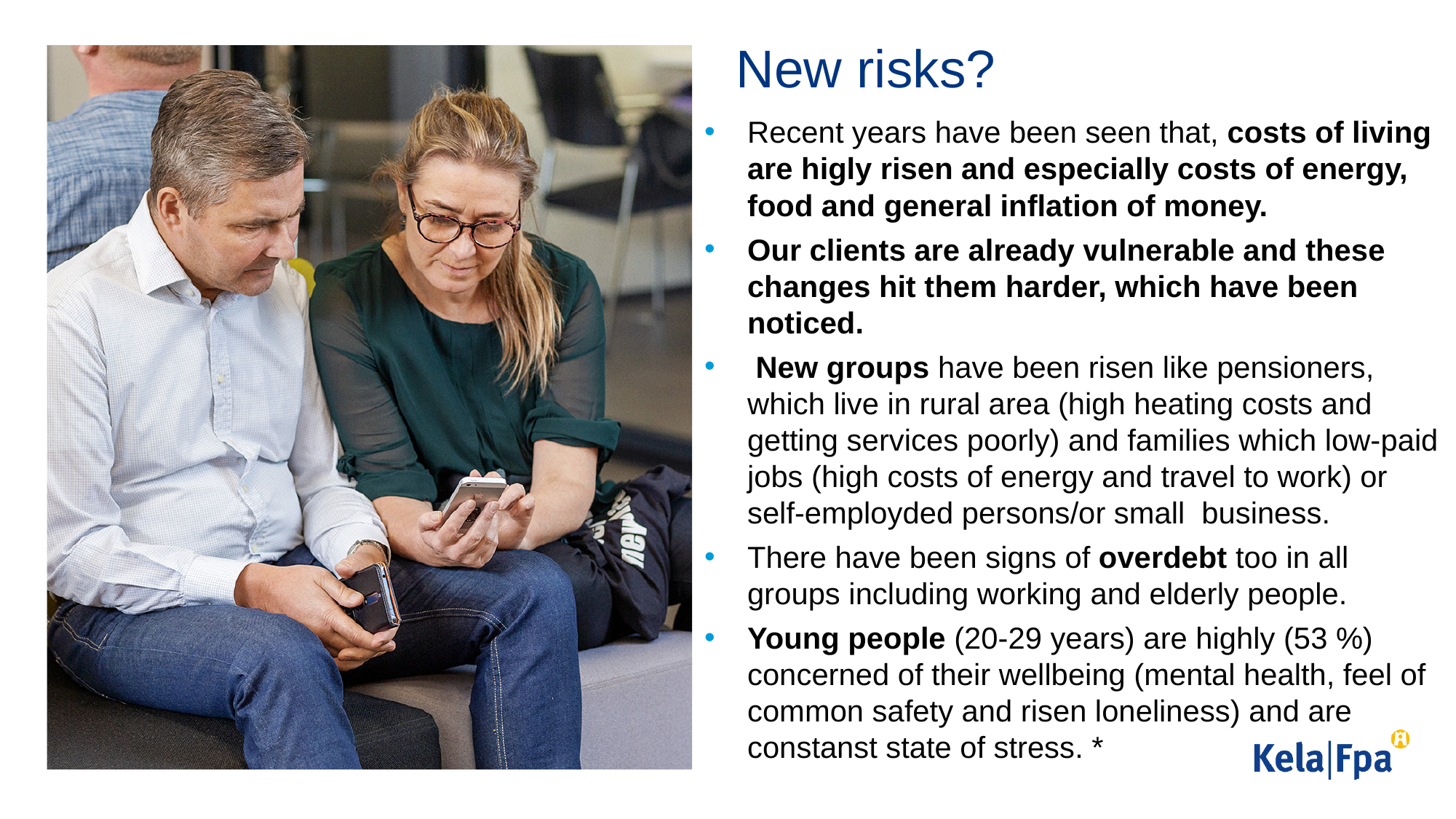

# New risks?
Recent years have been seen that, costs of living are higly risen and especially costs of energy, food and general inflation of money.
Our clients are already vulnerable and these changes hit them harder, which have been noticed.
 New groups have been risen like pensioners, which live in rural area (high heating costs and getting services poorly) and families which low-paid jobs (high costs of energy and travel to work) or self-employded persons/or small  business.
There have been signs of overdebt too in all groups including working and elderly people.
Young people (20-29 years) are highly (53 %) concerned of their wellbeing (mental health, feel of common safety and risen loneliness) and are constanst state of stress. *